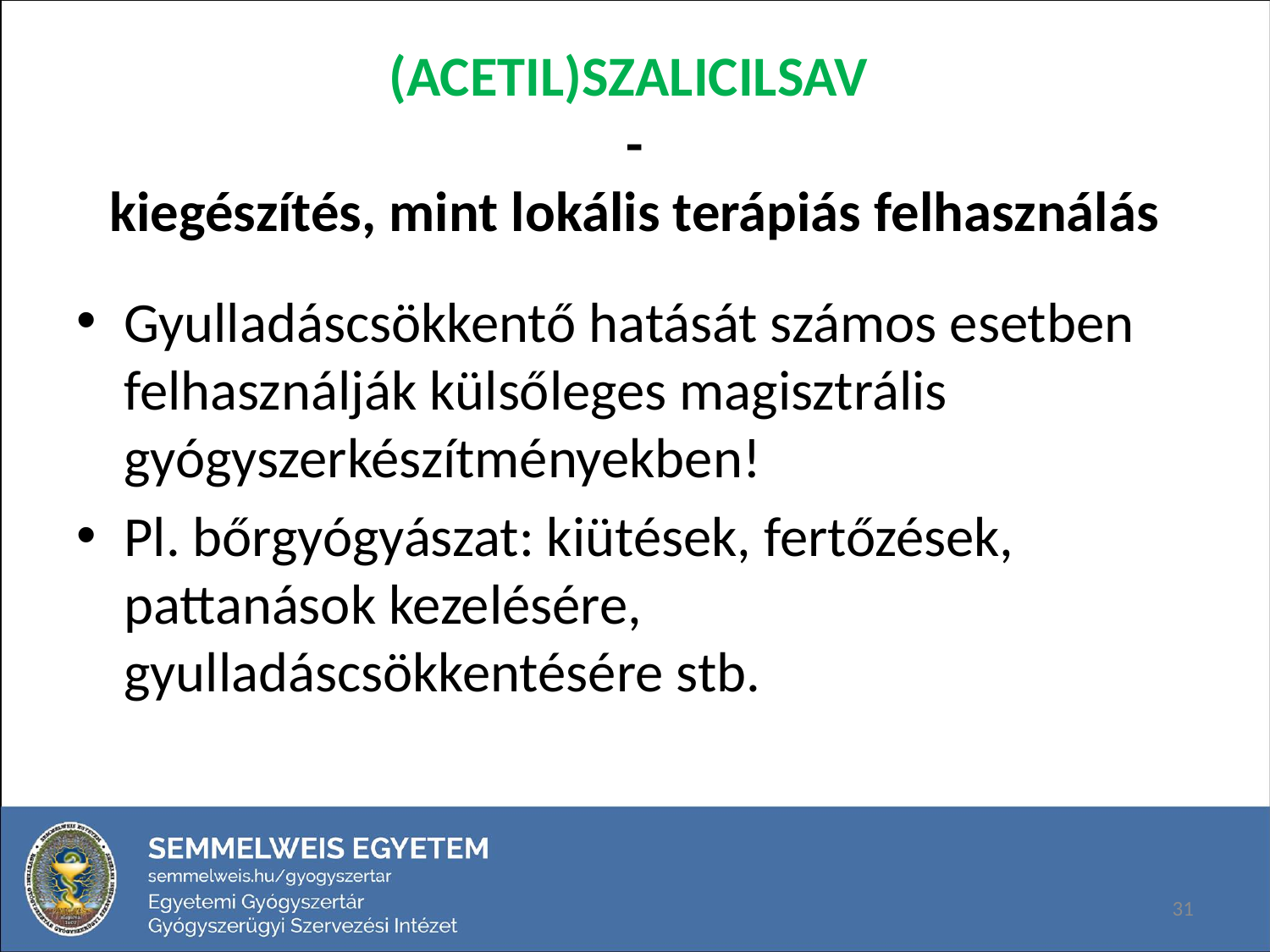

# (ACETIL)SZALICILSAV - kiegészítés, mint lokális terápiás felhasználás
Gyulladáscsökkentő hatását számos esetben felhasználják külsőleges magisztrális gyógyszerkészítményekben!
Pl. bőrgyógyászat: kiütések, fertőzések, pattanások kezelésére, gyulladáscsökkentésére stb.
31